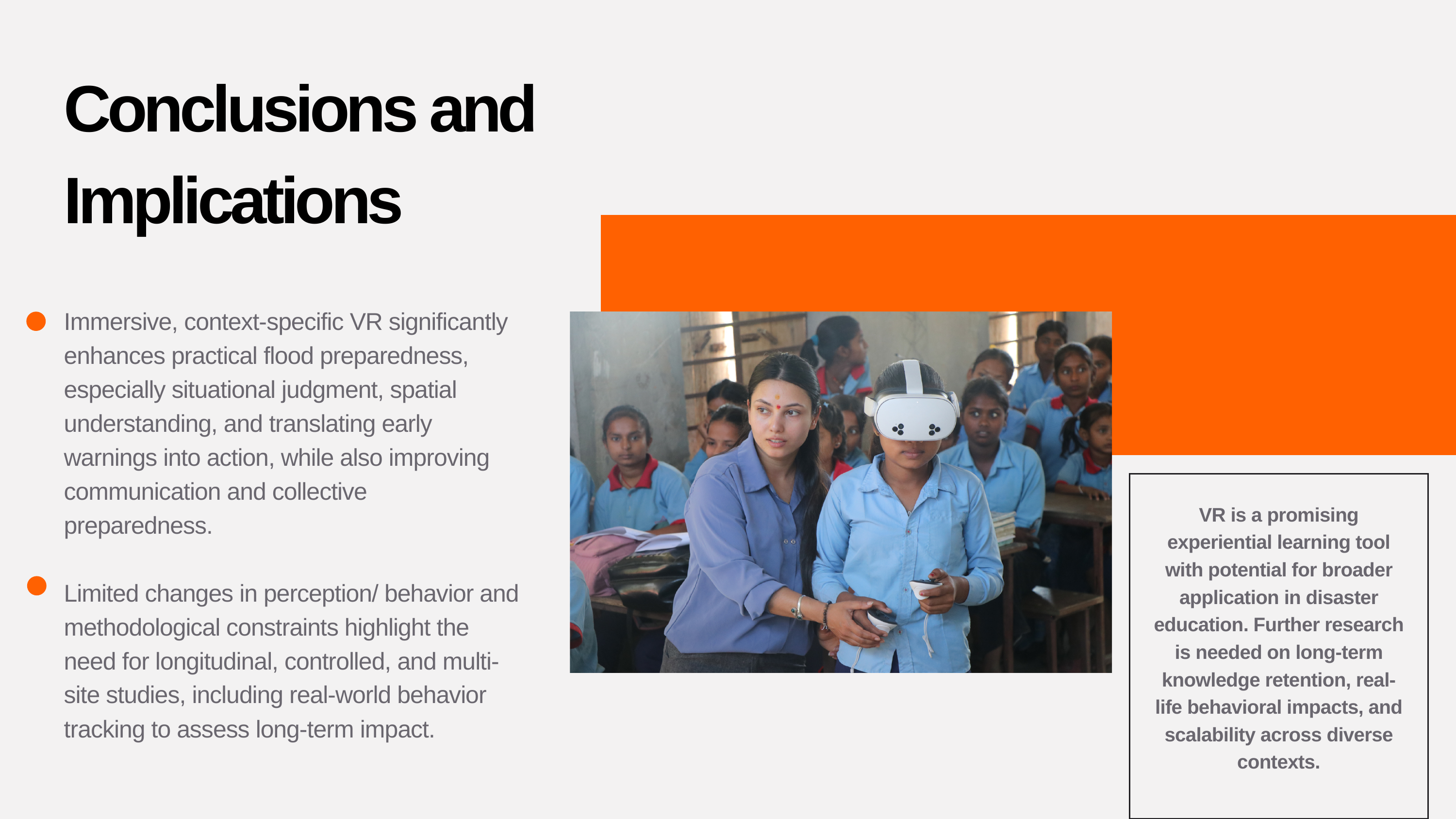

Conclusions and Implications

Immersive, context-specific VR significantly enhances practical flood preparedness, especially situational judgment, spatial understanding, and translating early warnings into action, while also improving communication and collective preparedness.

Limited changes in perception/ behavior and methodological constraints highlight the need for longitudinal, controlled, and multi-site studies, including real-world behavior tracking to assess long-term impact.

VR is a promising experiential learning tool with potential for broader application in disaster education. Further research is needed on long-term knowledge retention, real-life behavioral impacts, and scalability across diverse contexts.